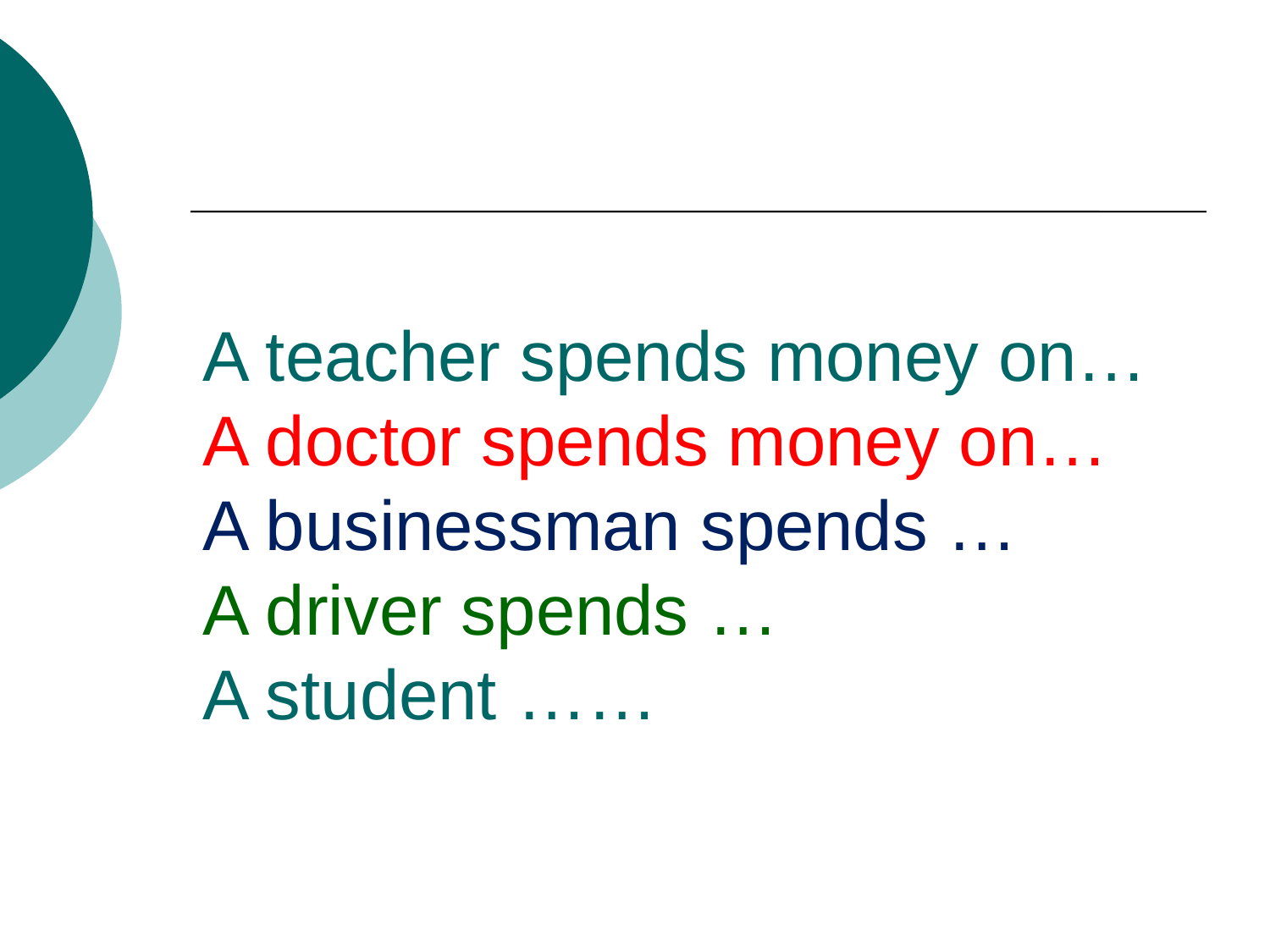

# A teacher spends money on… A doctor spends money on… A businessman spends … A driver spends … A student ……